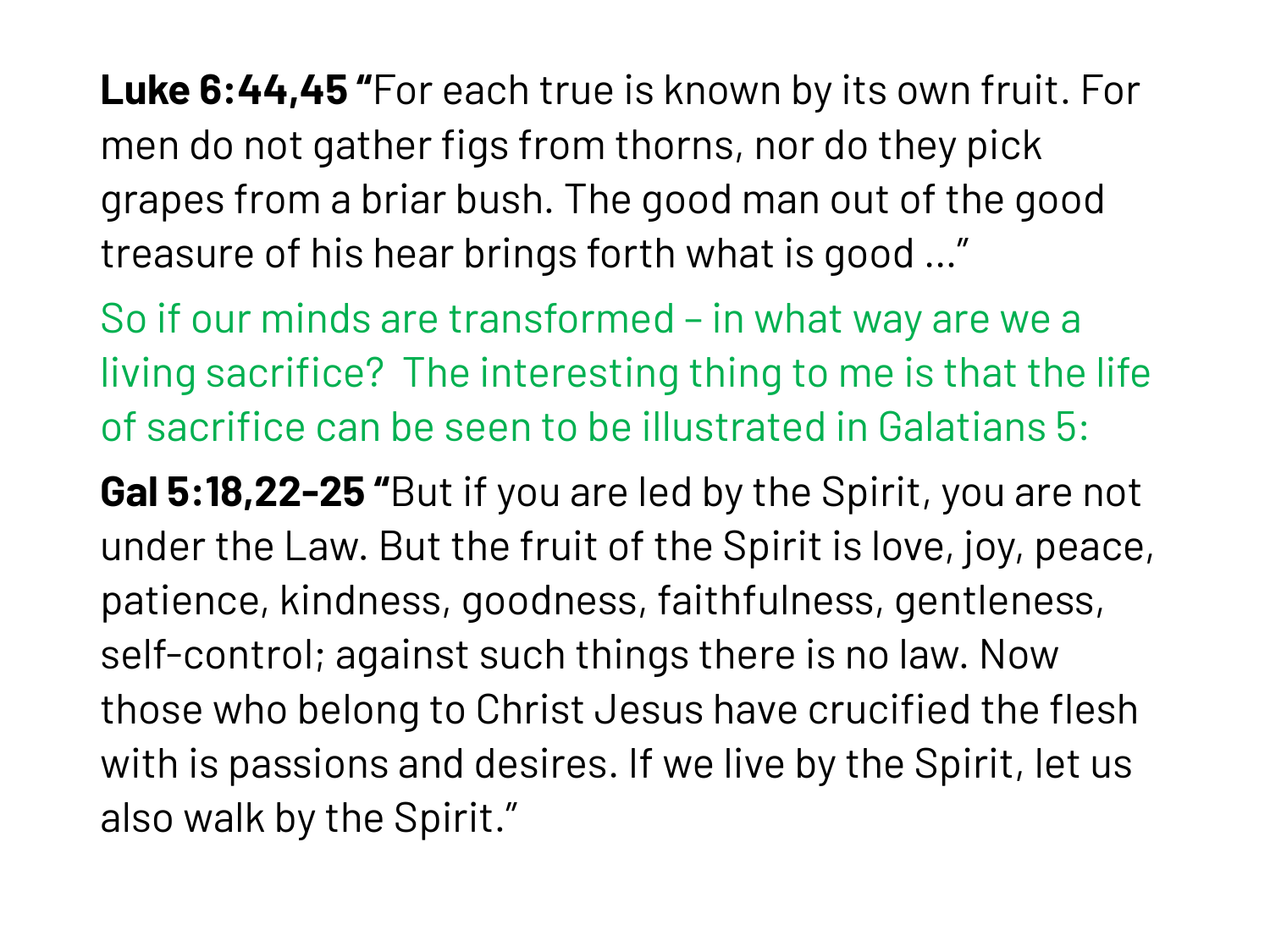

#
Luke 6:44,45 “For each true is known by its own fruit. For men do not gather figs from thorns, nor do they pick grapes from a briar bush. The good man out of the good treasure of his hear brings forth what is good …”
So if our minds are transformed – in what way are we a living sacrifice?  The interesting thing to me is that the life of sacrifice can be seen to be illustrated in Galatians 5:
Gal 5:18,22-25 “But if you are led by the Spirit, you are not under the Law. But the fruit of the Spirit is love, joy, peace, patience, kindness, goodness, faithfulness, gentleness, self-control; against such things there is no law. Now those who belong to Christ Jesus have crucified the flesh with is passions and desires. If we live by the Spirit, let us also walk by the Spirit.”